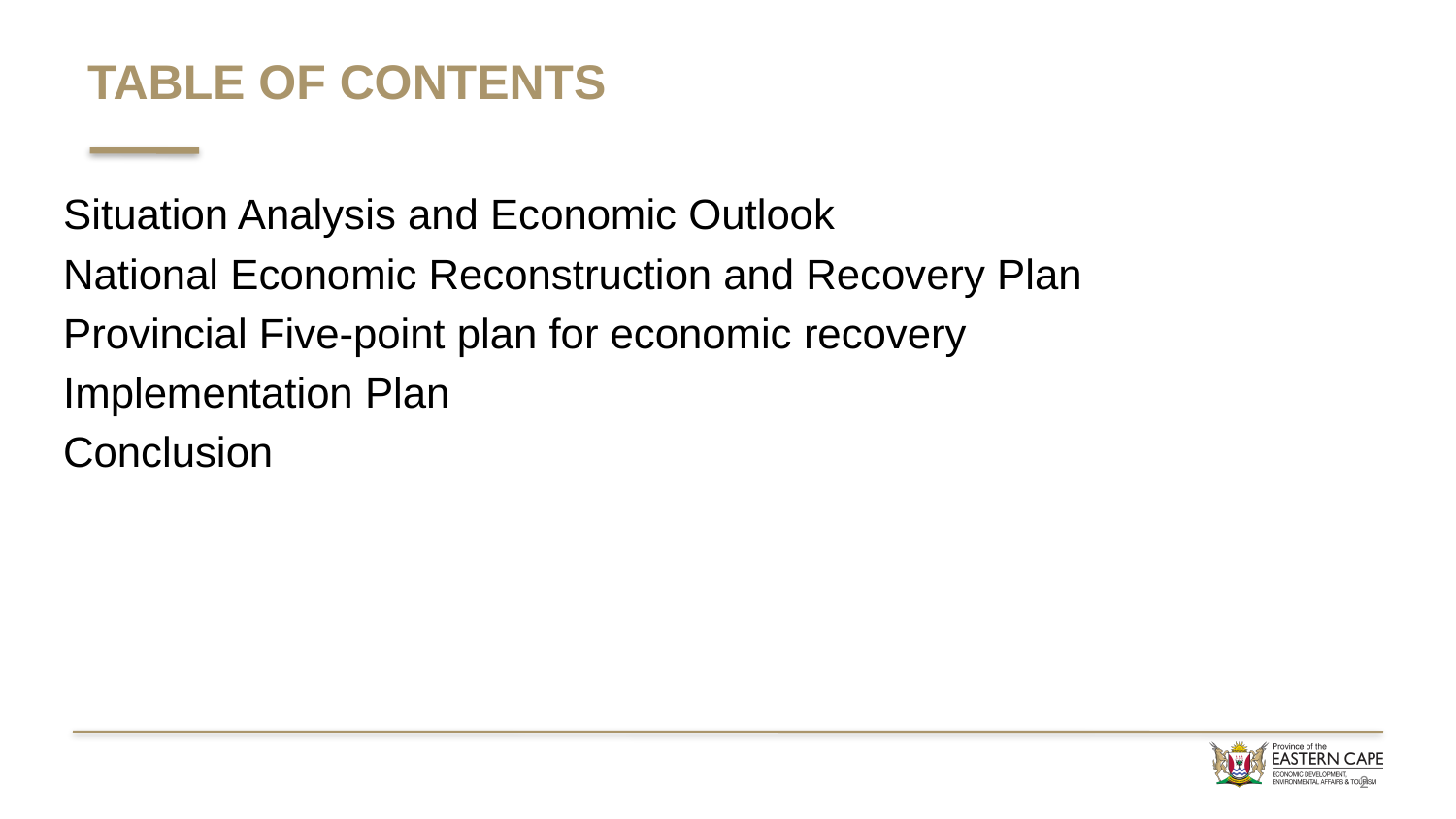

# Table of Contents
Situation Analysis and Economic Outlook
National Economic Reconstruction and Recovery Plan
Provincial Five-point plan for economic recovery
Implementation Plan
Conclusion

2